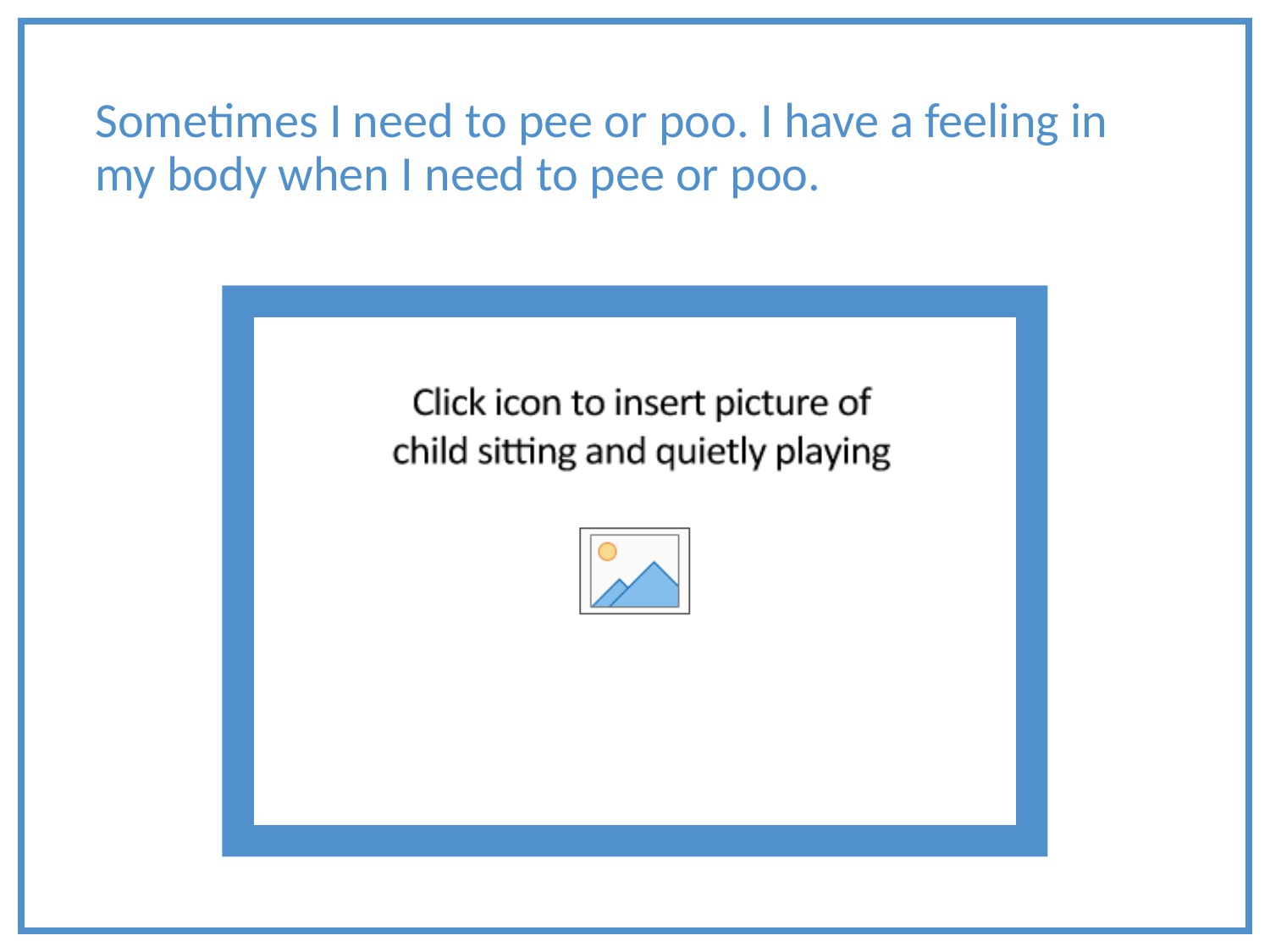

# Sometimes I need to pee or poo. I have a feeling in my body when I need to pee or poo.